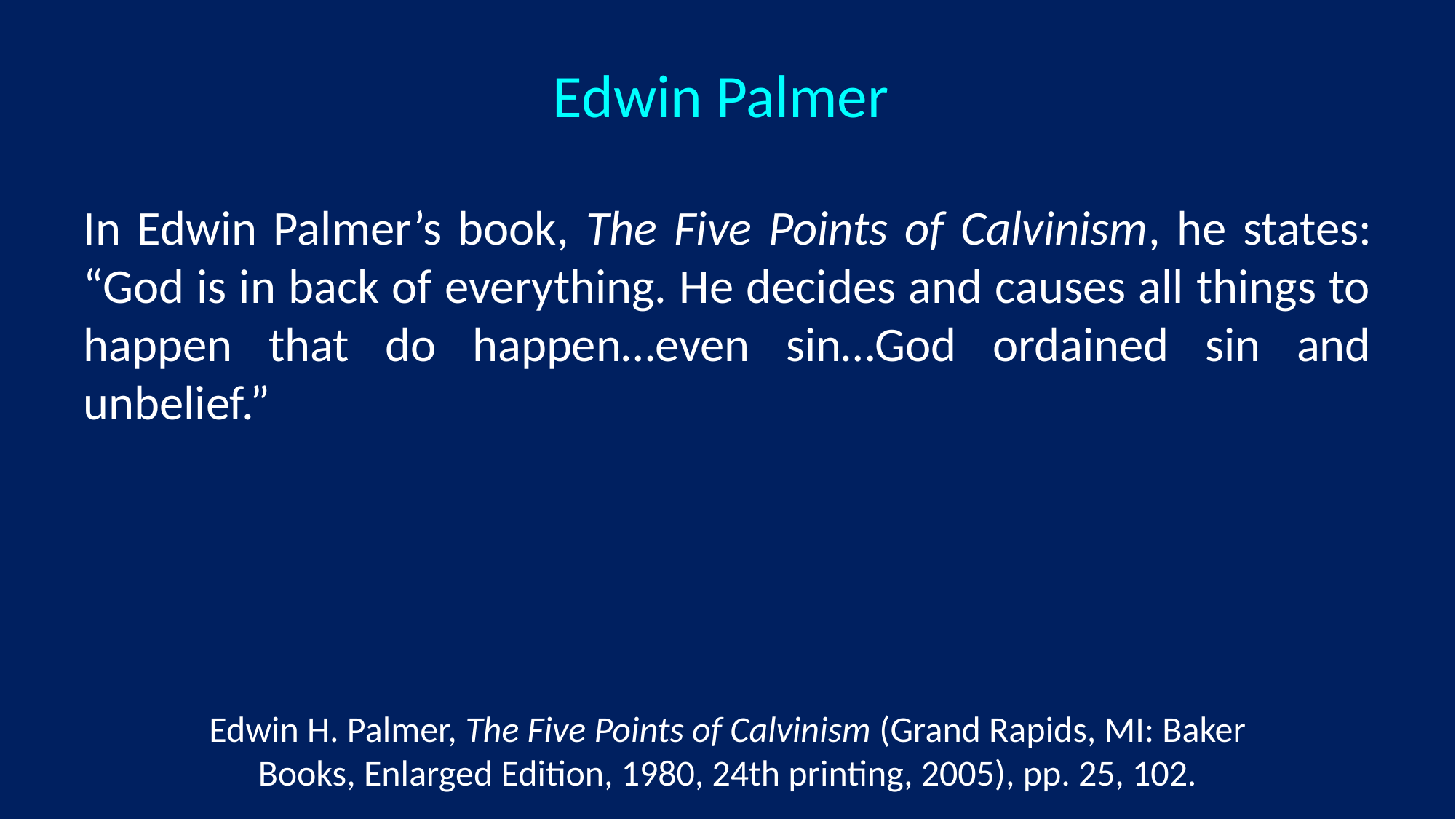

Edwin Palmer
In Edwin Palmer’s book, The Five Points of Calvinism, he states: “God is in back of everything. He decides and causes all things to happen that do happen…even sin…God ordained sin and unbelief.”
Edwin H. Palmer, The Five Points of Calvinism (Grand Rapids, MI: Baker Books, Enlarged Edition, 1980, 24th printing, 2005), pp. 25, 102.